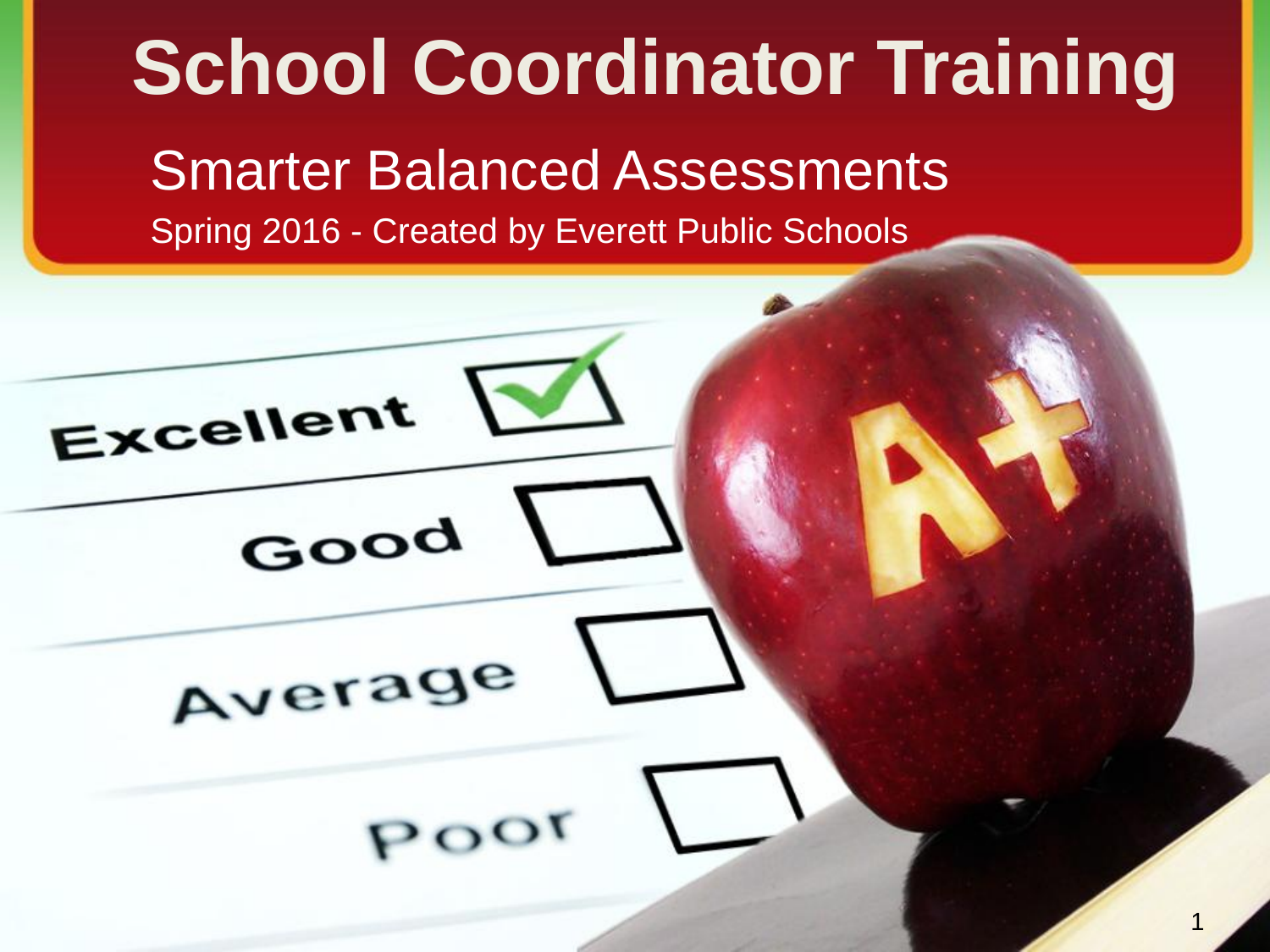

# School Coordinator Training
Smarter Balanced Assessments
Spring 2016 - Created by Everett Public Schools
1